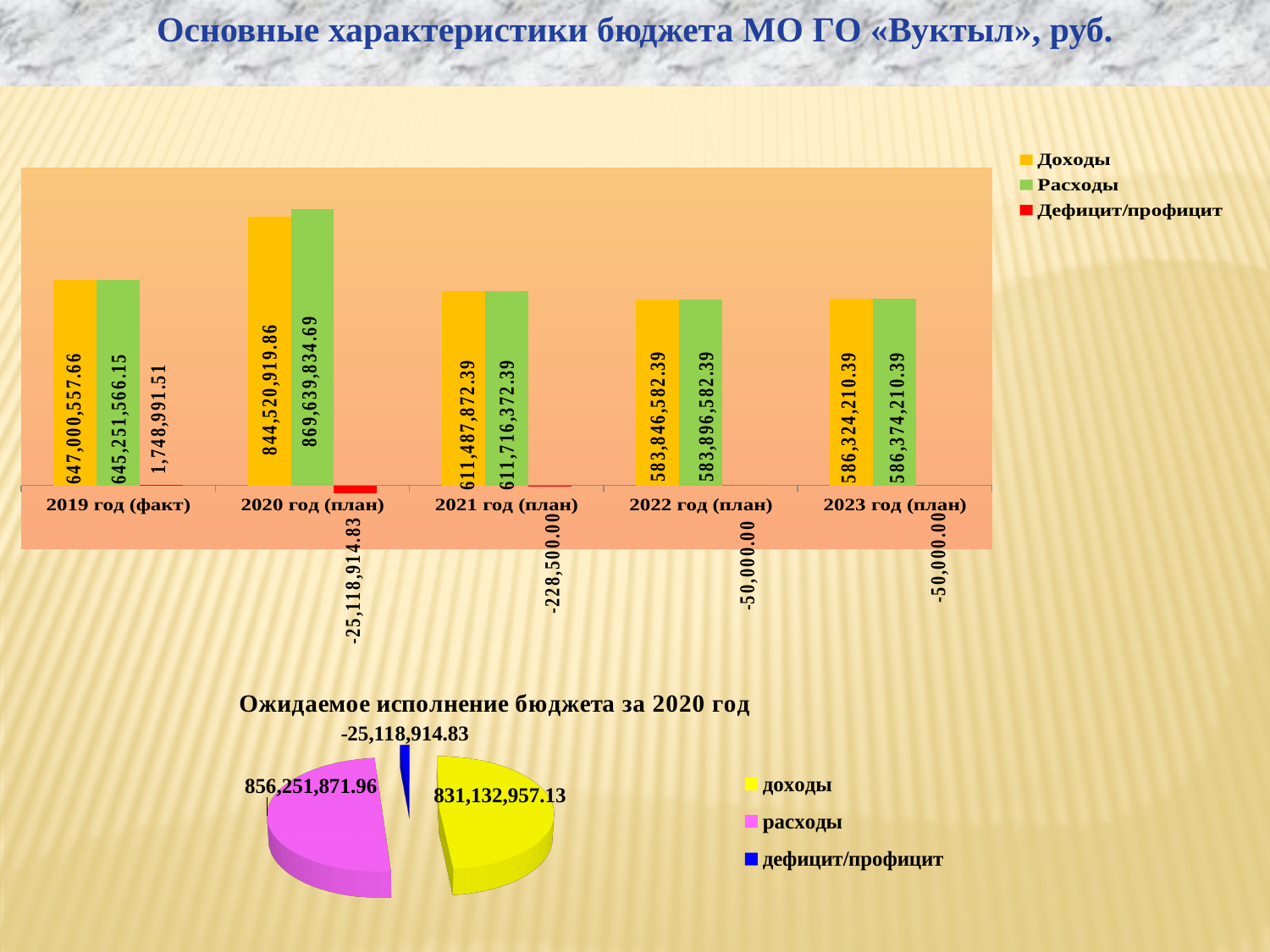

Основные характеристики бюджета МО ГО «Вуктыл», руб.

### Chart

| Category | Доходы | Расходы | Дефицит/профицит |
|---|---|---|---|
| 2019 год (факт) | 647000557.66 | 645251566.15 | 1748991.5099999905 |
| 2020 год (план) | 844520919.86 | 869639834.69 | -25118914.830000043 |
| 2021 год (план) | 611487872.39 | 611716372.39 | -228500.0 |
| 2022 год (план) | 583846582.39 | 583896582.39 | -50000.0 |
| 2023 год (план) | 586324210.39 | 586374210.39 | -50000.0 |

[unsupported chart]